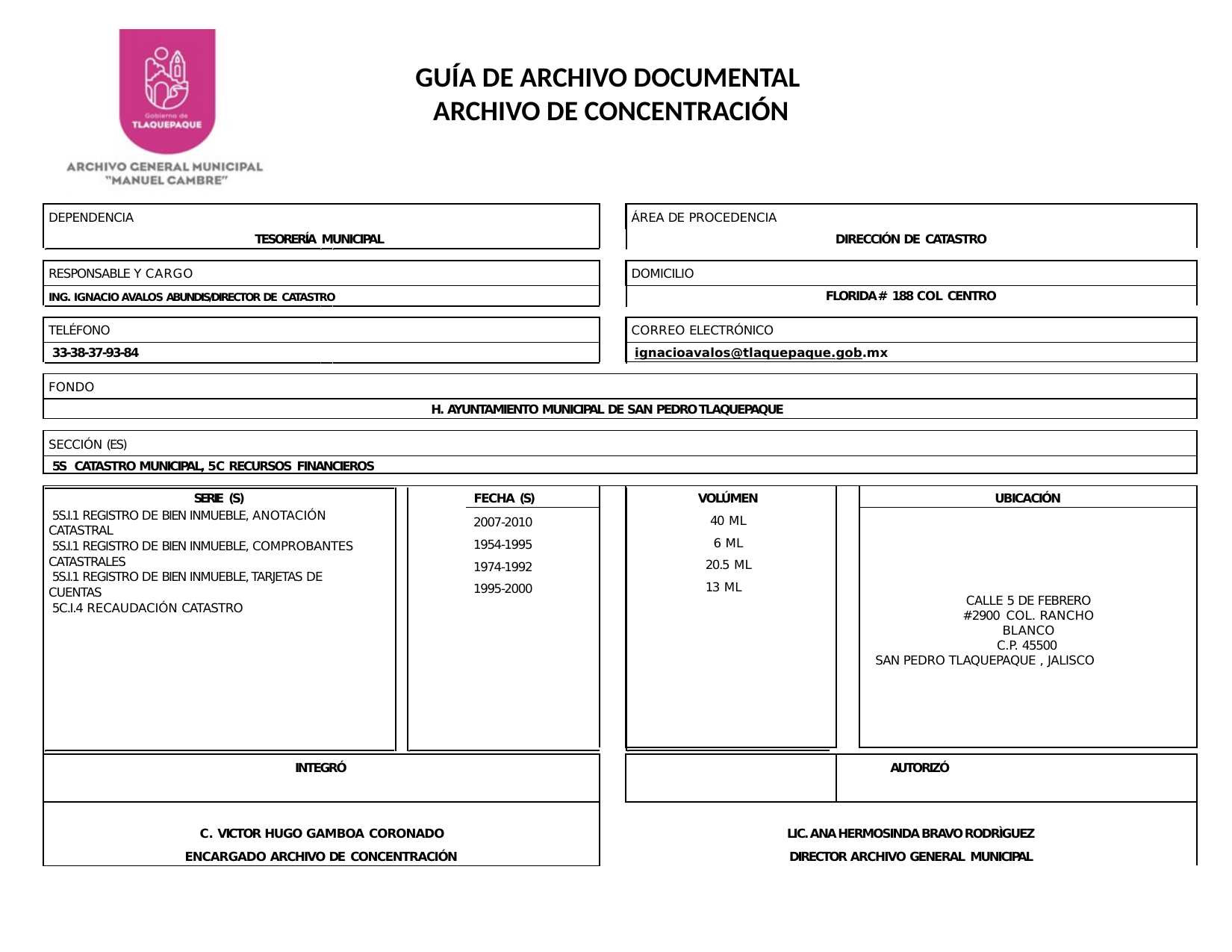

GUÍA DE ARCHIVO DOCUMENTAL
ARCHIVO DE CONCENTRACIÓN
| DEPENDENCIA |  |  | ÁREA DE PROCEDENCIA |  |  |
| --- | --- | --- | --- | --- | --- |
| TESORERÍA MUNICIPAL |  | DIRECCIÓN DE CATASTRO |  |  |  |
|  |  |  |  |  |  |
| RESPONSABLE Y CARGO |  |  | DOMICILIO |  |  |
| ING. IGNACIO AVALOS ABUNDIS/DIRECTOR DE CATASTRO |  | FLORIDA# 188 COL CENTRO |  |  |  |
|  |  |  |  |  |  |
| TELÉFONO |  |  | CORREO ELECTRÓNICO |  |  |
| 33-38-37-93-84 |  |  | ignacioavalos@tlaquepaque.gob.mx |  |  |
|  |  |  |  |  |  |
| FONDO |  |  |  |  |  |
| H. AYUNTAMIENTO MUNICIPAL DE SAN PEDRO TLAQUEPAQUE |  |  |  |  |  |
|  |  |  |  |  |  |
| SECCIÓN (ES) |  |  |  |  |  |
| 5S CATASTRO MUNICIPAL, 5C RECURSOS FINANCIEROS |  |  |  |  |  |
|  |  |  |  |  |  |
| SERIE (S) | FECHA (S) |  | VOLÚMEN 40 ML 6 ML 20.5 ML 13 ML |  | UBICACIÓN |
| 5S.I.1 REGISTRO DE BIEN INMUEBLE, ANOTACIÓN CATASTRAL 5S.I.1 REGISTRO DE BIEN INMUEBLE, COMPROBANTES CATASTRALES 5S.I.1 REGISTRO DE BIEN INMUEBLE, TARJETAS DE CUENTAS 5C.I.4 RECAUDACIÓN CATASTRO | 2007-2010 1954-1995 1974-1992 1995-2000 |  |  |  |  |
|  |  |  |  |  |  |
|  |  |  |  |  |  |
|  |  |  |  |  | CALLE 5 DE FEBRERO #2900 COL. RANCHO BLANCO C.P. 45500 SAN PEDRO TLAQUEPAQUE , JALISCO |
|  |  |  |  |  |  |
| INTEGRÓ |  |  |  |  | AUTORIZÓ |
| C. VICTOR HUGO GAMBOA CORONADO |  | LIC. ANA HERMOSINDA BRAVO RODRÌGUEZ |  |  |  |
| ENCARGADO ARCHIVO DE CONCENTRACIÓN |  | DIRECTOR ARCHIVO GENERAL MUNICIPAL |  |  |  |